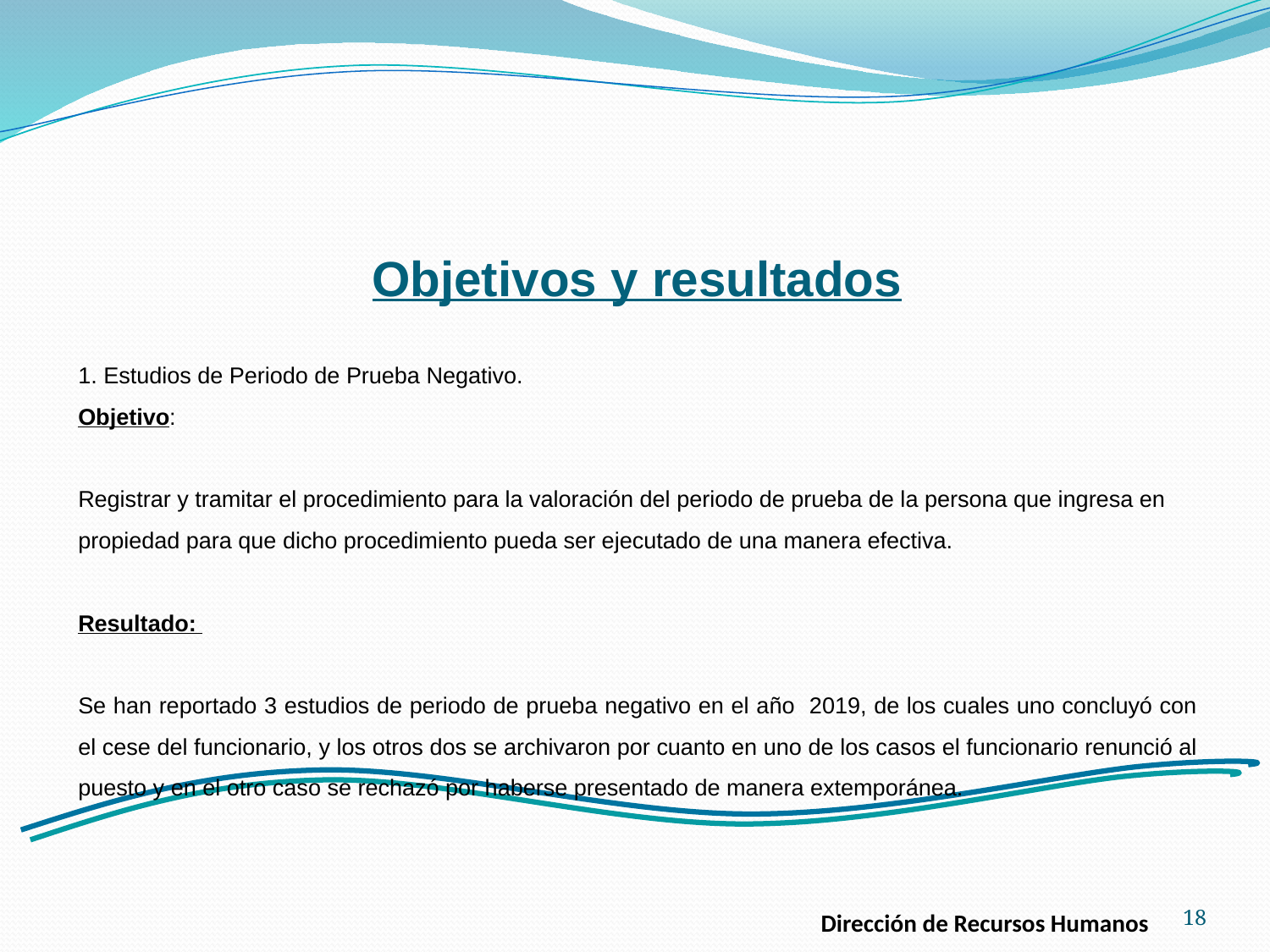

Objetivos y resultados

1. Estudios de Periodo de Prueba Negativo.
Objetivo:

Registrar y tramitar el procedimiento para la valoración del periodo de prueba de la persona que ingresa en propiedad para que dicho procedimiento pueda ser ejecutado de una manera efectiva.

Resultado:

Se han reportado 3 estudios de periodo de prueba negativo en el año  2019, de los cuales uno concluyó con el cese del funcionario, y los otros dos se archivaron por cuanto en uno de los casos el funcionario renunció al puesto y en el otro caso se rechazó por haberse presentado de manera extemporánea.

18
Dirección de Recursos Humanos